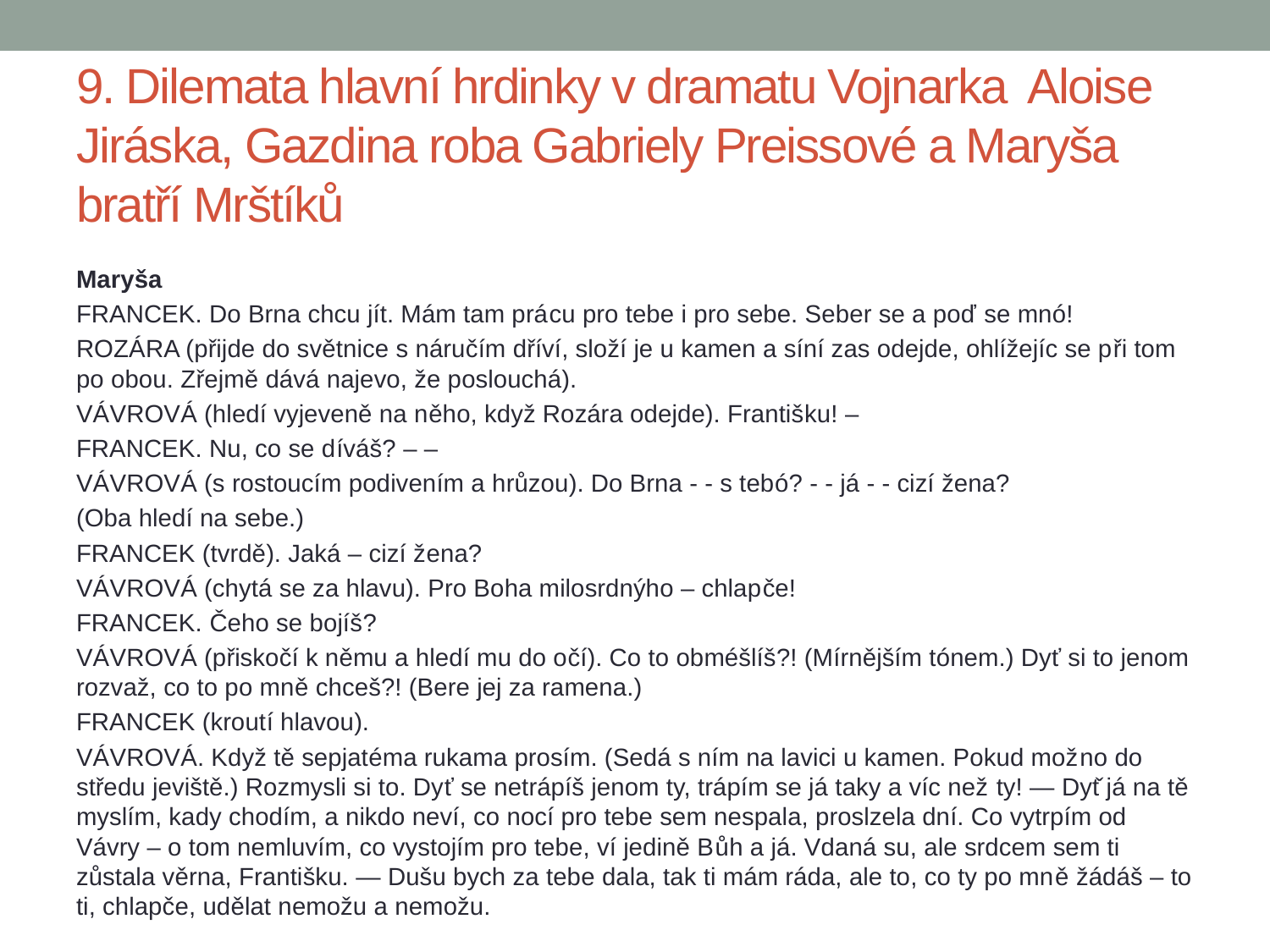

# 9. Dilemata hlavní hrdinky v dramatu Vojnarka  Aloise Jiráska, Gazdina roba Gabriely Preissové a Maryša bratří Mrštíků

Maryša
FRANCEK. Do Brna chcu jít. Mám tam prácu pro tebe i pro sebe. Seber se a poď se mnó!
ROZÁRA (přijde do světnice s náručím dříví, složí je u kamen a síní zas odejde, ohlížejíc se při tom po obou. Zřejmě dává najevo, že poslouchá).
VÁVROVÁ (hledí vyjeveně na něho, když Rozára odejde). Františku! –
FRANCEK. Nu, co se díváš? – –
VÁVROVÁ (s rostoucím podivením a hrůzou). Do Brna - - s tebó? - - já - - cizí žena?
(Oba hledí na sebe.)
FRANCEK (tvrdě). Jaká – cizí žena?
VÁVROVÁ (chytá se za hlavu). Pro Boha milosrdnýho – chlapče!
FRANCEK. Čeho se bojíš?
VÁVROVÁ (přiskočí k němu a hledí mu do očí). Co to obméšlíš?! (Mírnějším tónem.) Dyť si to jenom rozvaž, co to po mně chceš?! (Bere jej za ramena.)
FRANCEK (kroutí hlavou).
VÁVROVÁ. Když tě sepjatéma rukama prosím. (Sedá s ním na lavici u kamen. Pokud možno do středu jeviště.) Rozmysli si to. Dyť se netrápíš jenom ty, trápím se já taky a víc než ty! — Dyť já na tě myslím, kady chodím, a nikdo neví, co nocí pro tebe sem nespala, proslzela dní. Co vytrpím od Vávry – o tom nemluvím, co vystojím pro tebe, ví jedině Bůh a já. Vdaná su, ale srdcem sem ti zůstala věrna, Františku. — Dušu bych za tebe dala, tak ti mám ráda, ale to, co ty po mně žádáš – to ti, chlapče, udělat nemožu a nemožu.